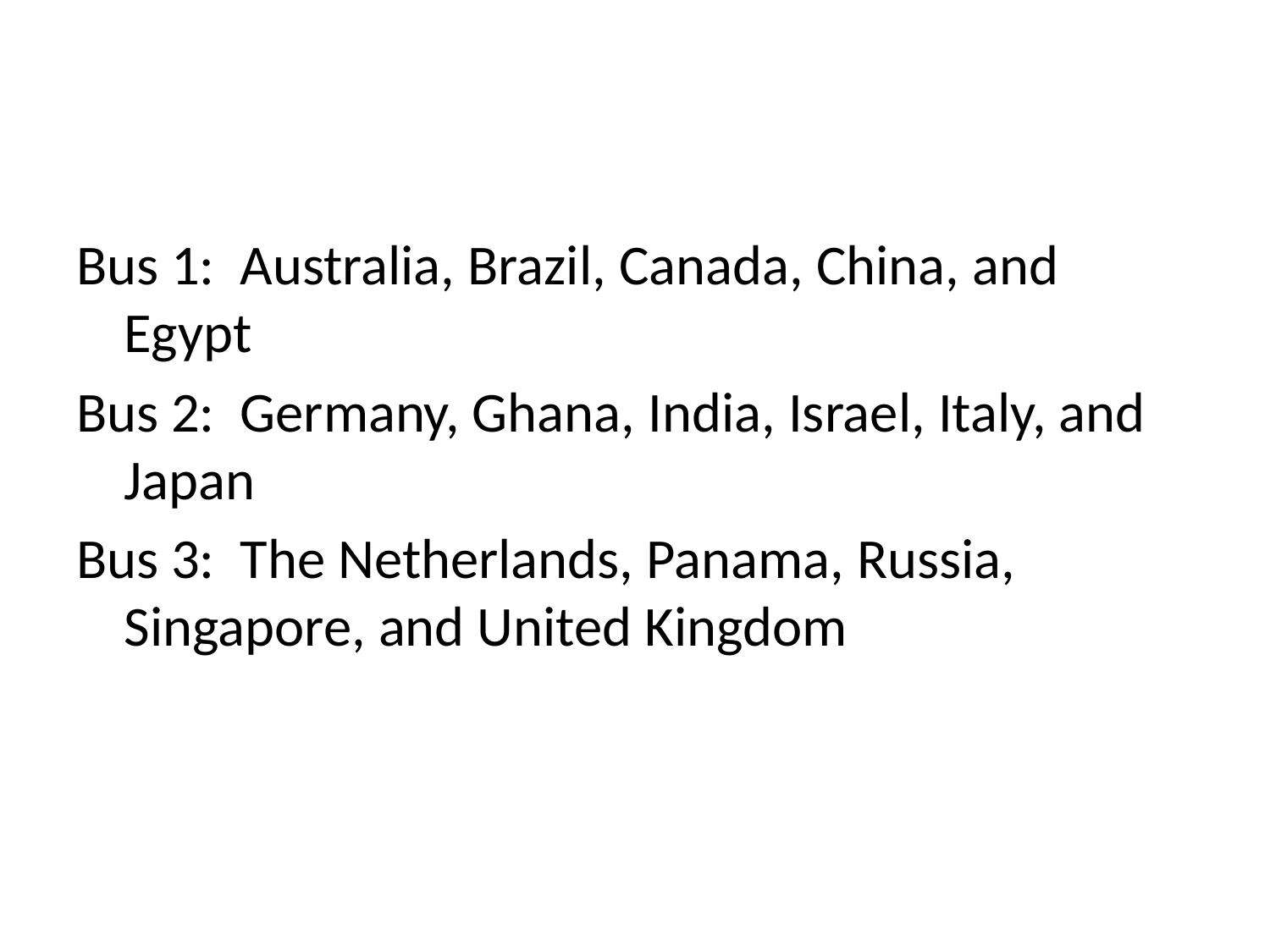

#
Bus 1:  Australia, Brazil, Canada, China, and Egypt
Bus 2:  Germany, Ghana, India, Israel, Italy, and Japan
Bus 3:  The Netherlands, Panama, Russia, Singapore, and United Kingdom